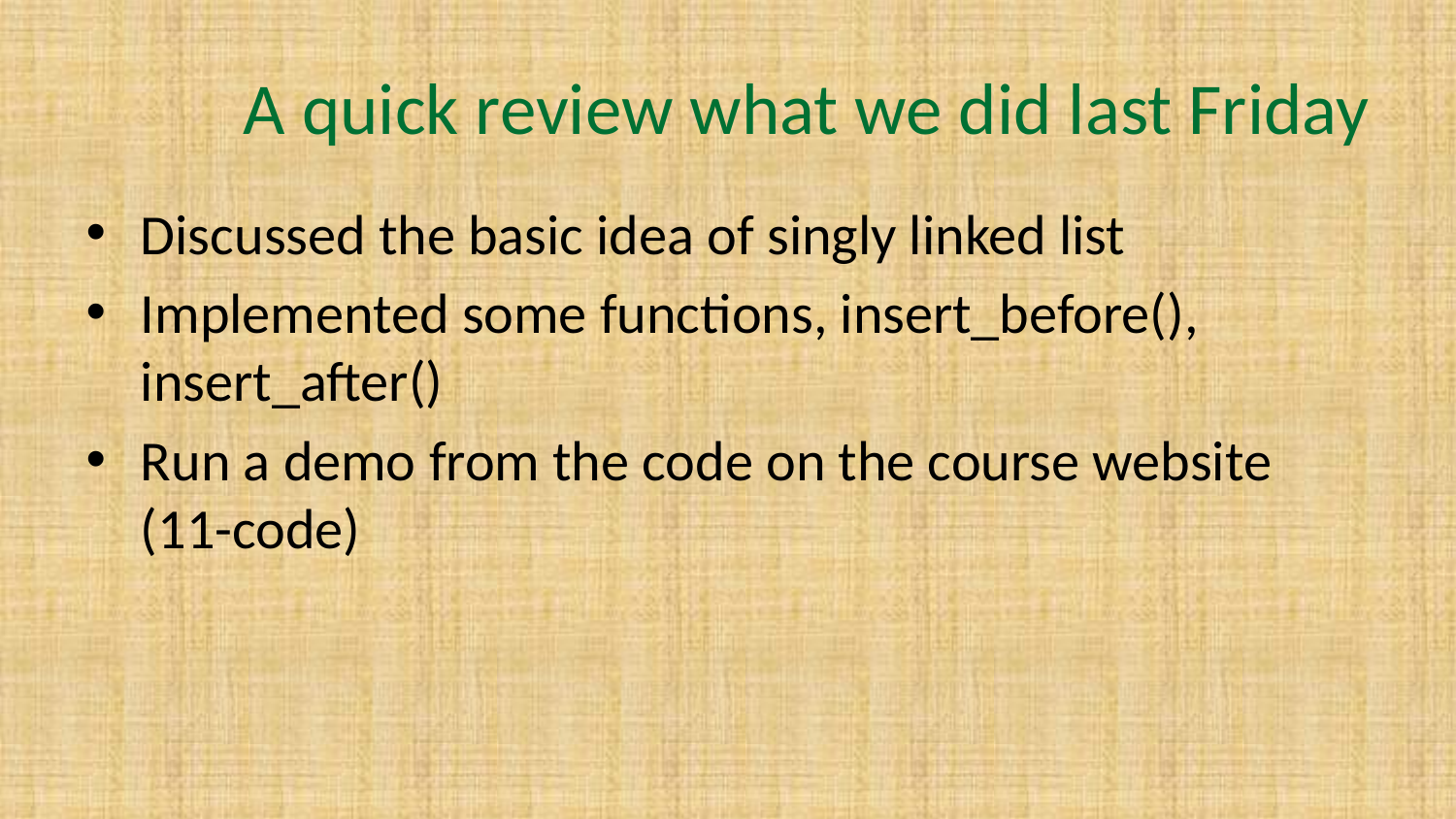

# A quick review what we did last Friday
Discussed the basic idea of singly linked list
Implemented some functions, insert_before(), insert_after()
Run a demo from the code on the course website (11-code)